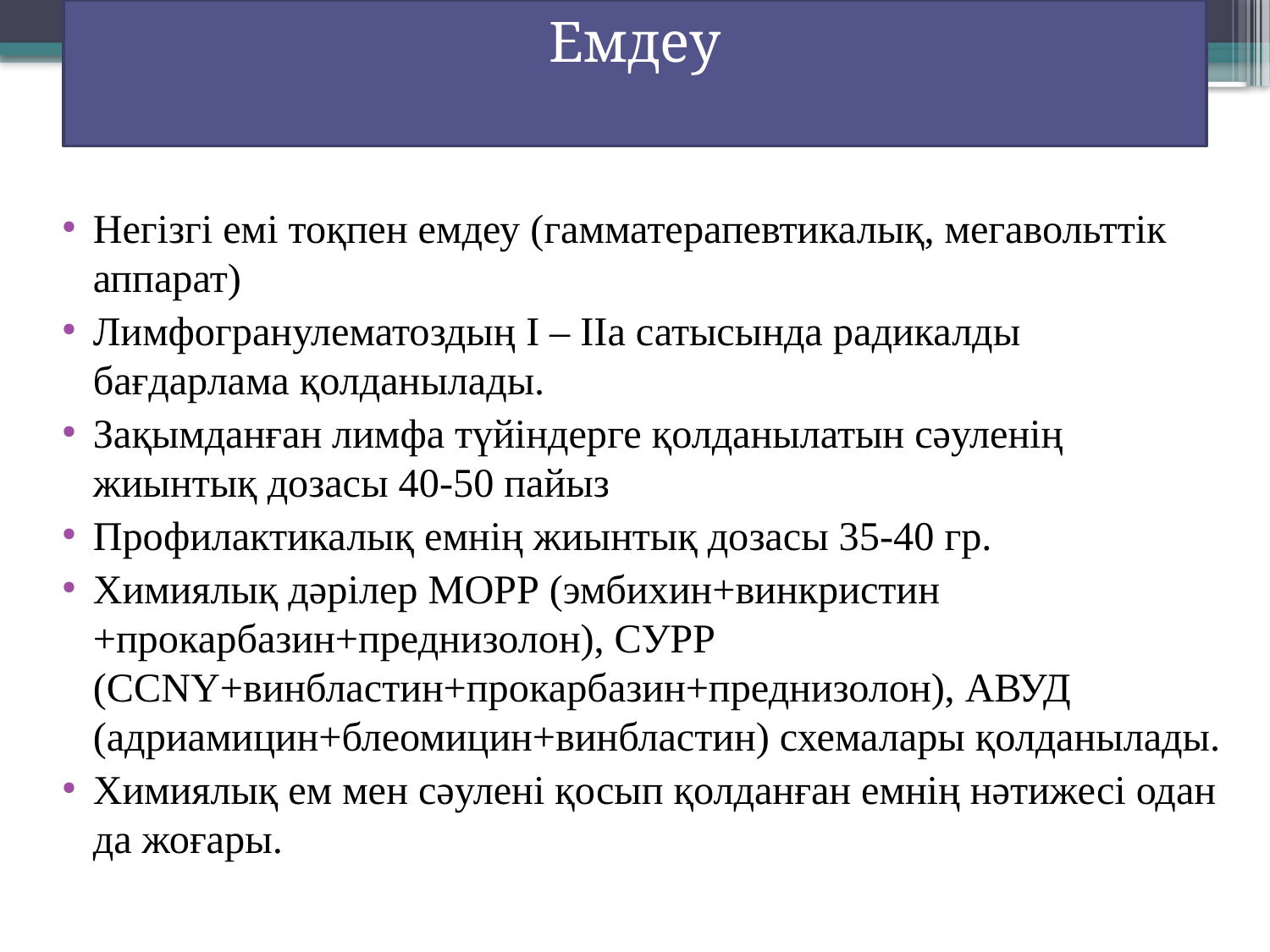

# Емдеу
Негізгі емі тоқпен емдеу (гамматерапевтикалық, мегавольттік аппарат)
Лимфогранулематоздың I – IIа сатысында радикалды бағдарлама қолданылады.
Зақымданған лимфа түйіндерге қолданылатын сәуленің жиынтық дозасы 40-50 пайыз
Профилактикалық емнің жиынтық дозасы 35-40 гр.
Химиялық дәрілер МОРР (эмбихин+винкристин +прокарбазин+преднизолон), СУРР (ССNY+винбластин+прокарбазин+преднизолон), АВУД (адриамицин+блеомицин+винбластин) схемалары қолданылады.
Химиялық ем мен сәулені қосып қолданған емнің нәтижесі одан да жоғары.